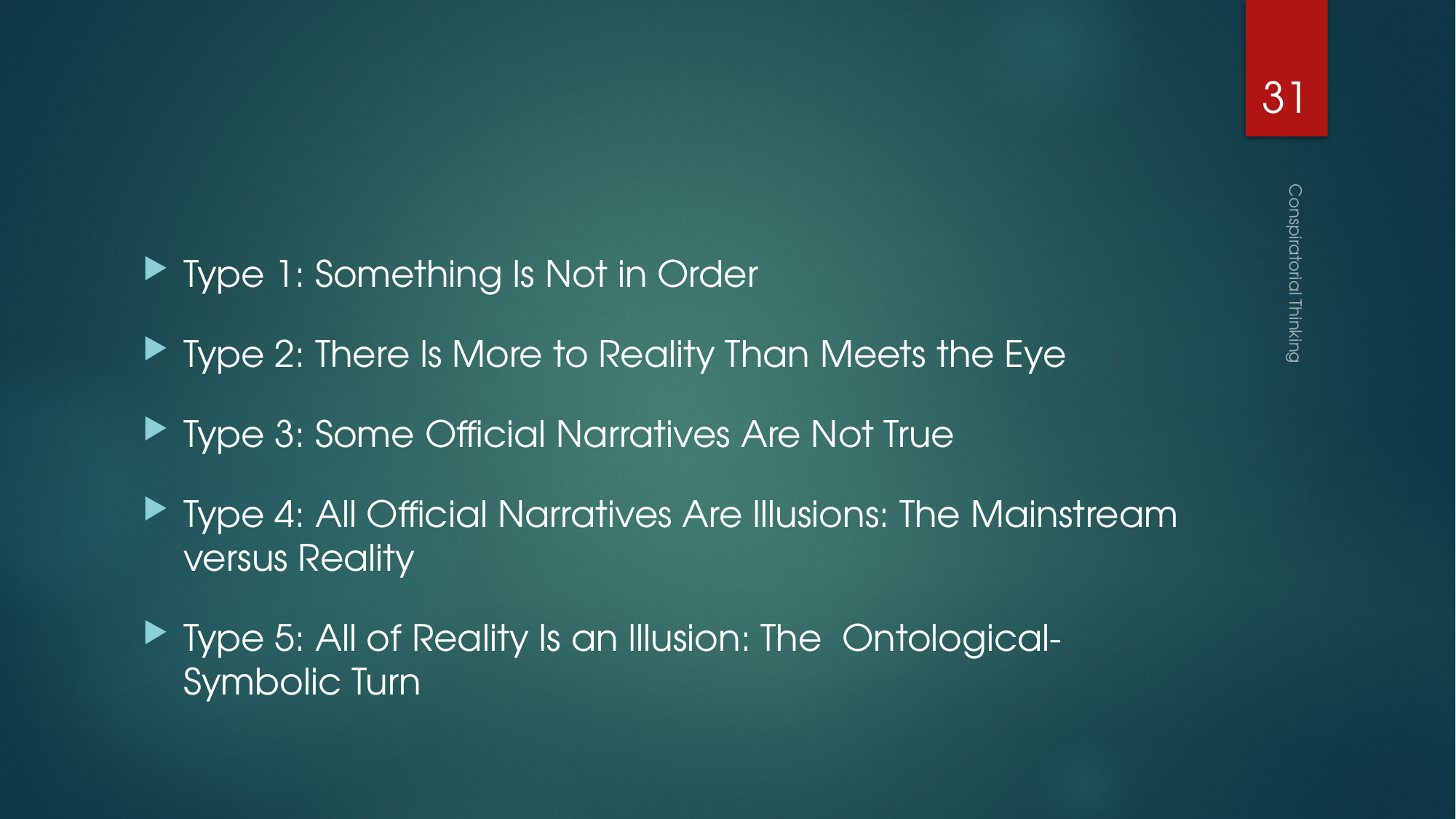

31
#
Type 1: Something Is Not in Order
Type 2: There Is More to Reality Than Meets the Eye
Type 3: Some Official Narratives Are Not True
Type 4: All Official Narratives Are Illusions: The Mainstream versus Reality
Type 5: All of Reality Is an Illusion: The  Ontological-Symbolic Turn
Conspiratorial Thinking